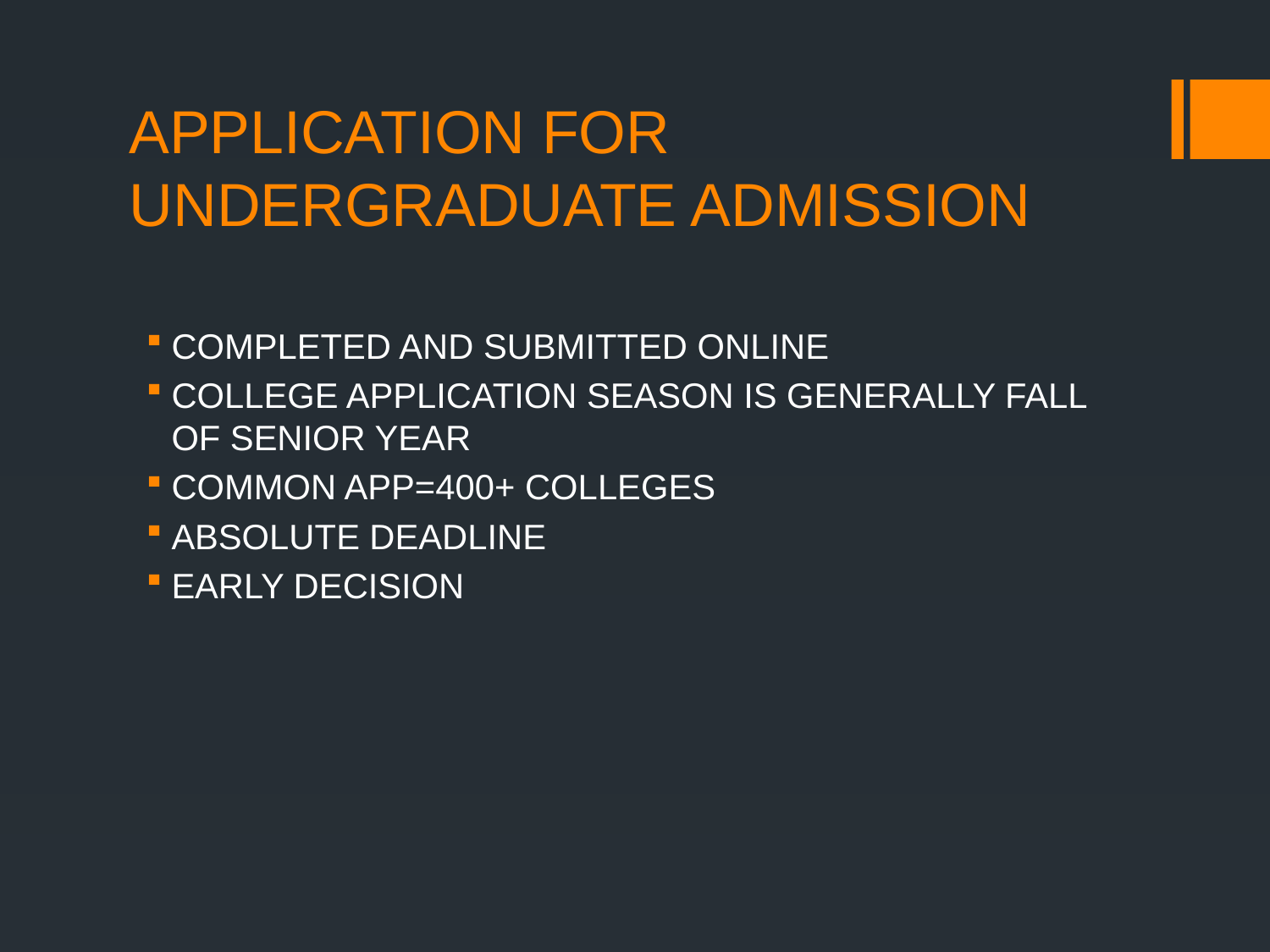

# APPLICATION FOR UNDERGRADUATE ADMISSION
COMPLETED AND SUBMITTED ONLINE
COLLEGE APPLICATION SEASON IS GENERALLY FALL OF SENIOR YEAR
COMMON APP=400+ COLLEGES
ABSOLUTE DEADLINE
EARLY DECISION